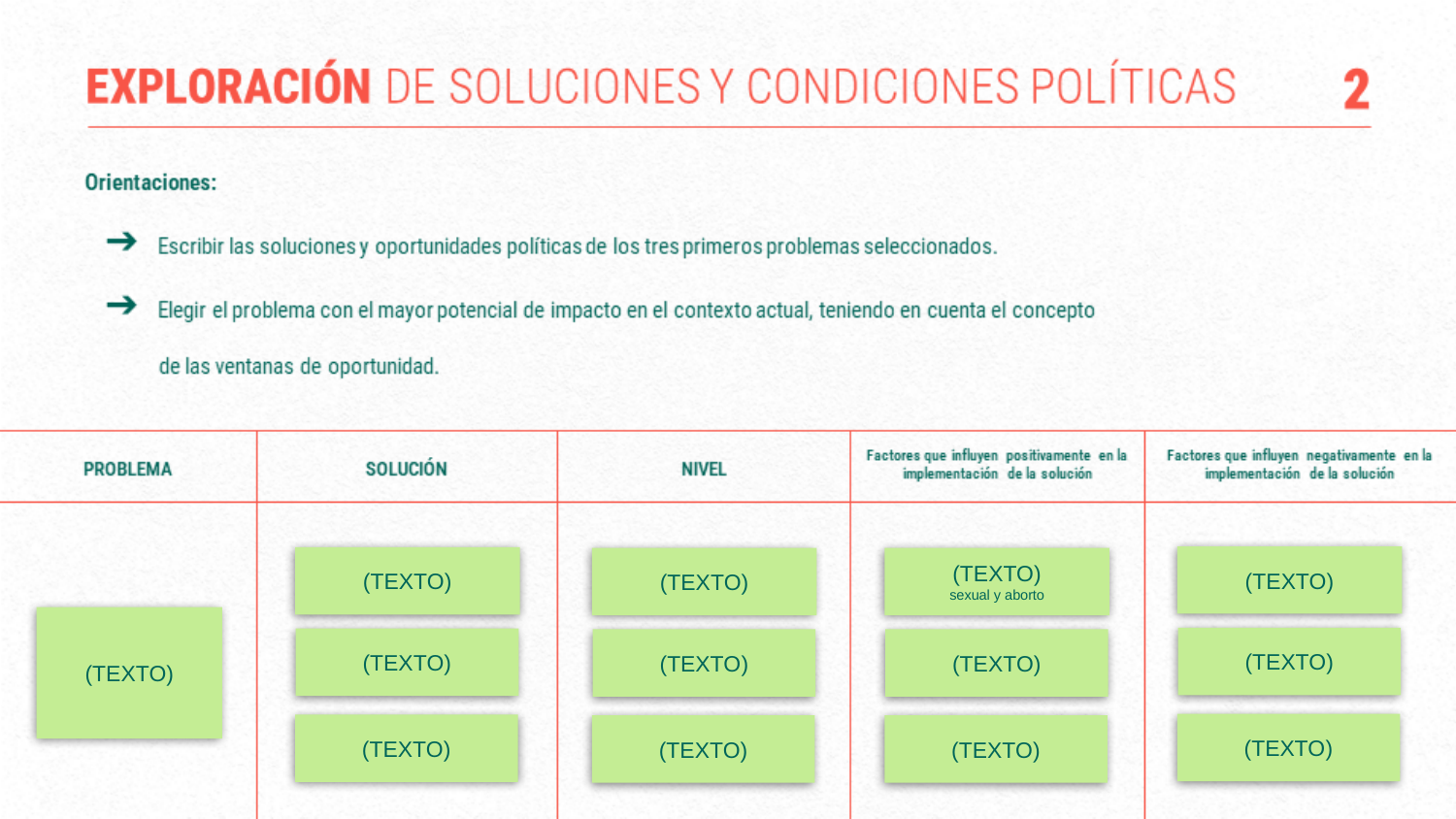

(TEXTO)
(TEXTO)
(TEXTO)
(TEXTO)
sexual y aborto
(TEXTO)
(TEXTO)
(TEXTO)
(TEXTO)
(TEXTO)
(TEXTO)
(TEXTO)
(TEXTO)
(TEXTO)